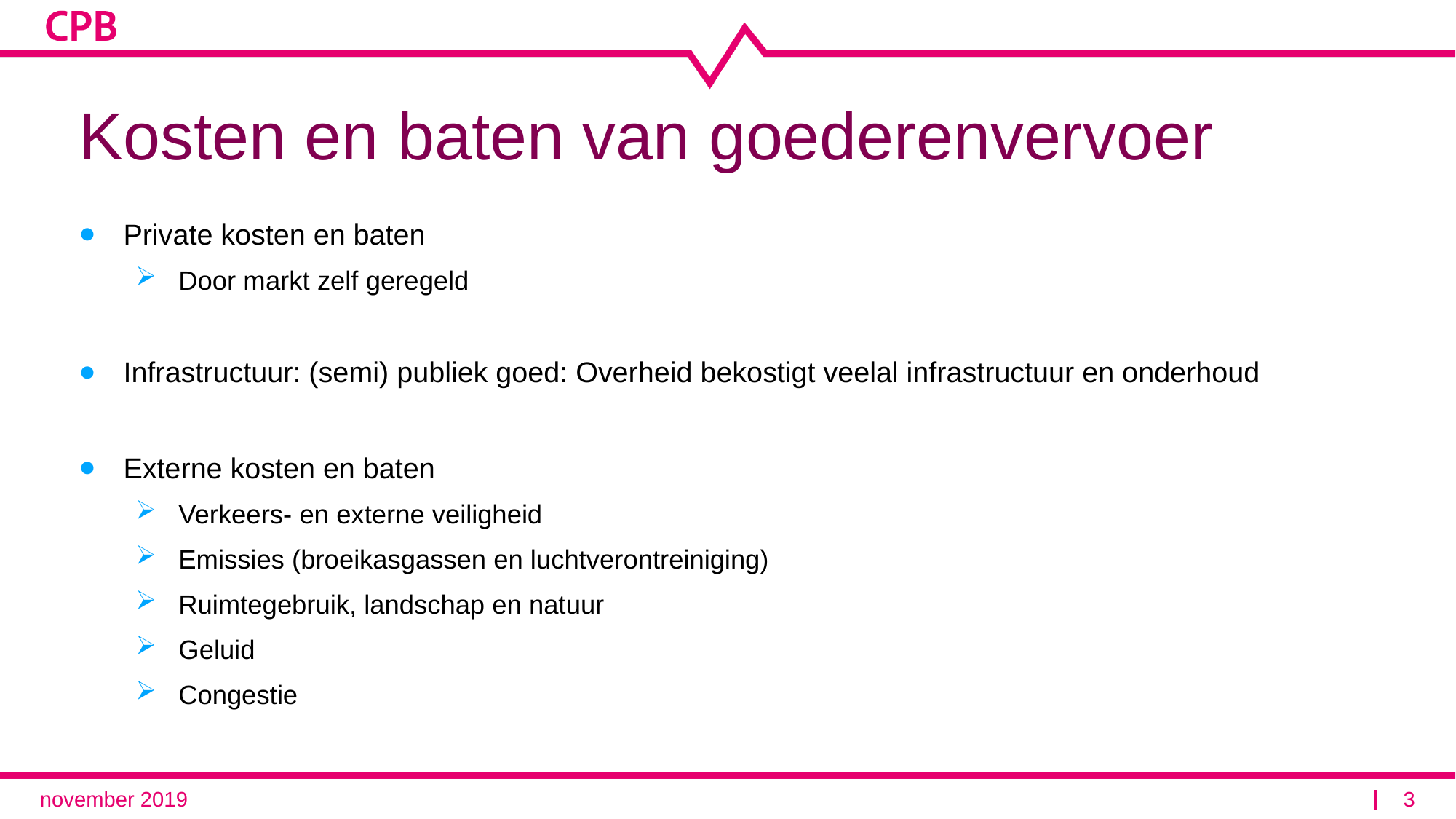

# Kosten en baten van goederenvervoer
Private kosten en baten
Door markt zelf geregeld

Infrastructuur: (semi) publiek goed: Overheid bekostigt veelal infrastructuur en onderhoud

Externe kosten en baten
Verkeers- en externe veiligheid
Emissies (broeikasgassen en luchtverontreiniging)
Ruimtegebruik, landschap en natuur
Geluid
Congestie

3
november 2019